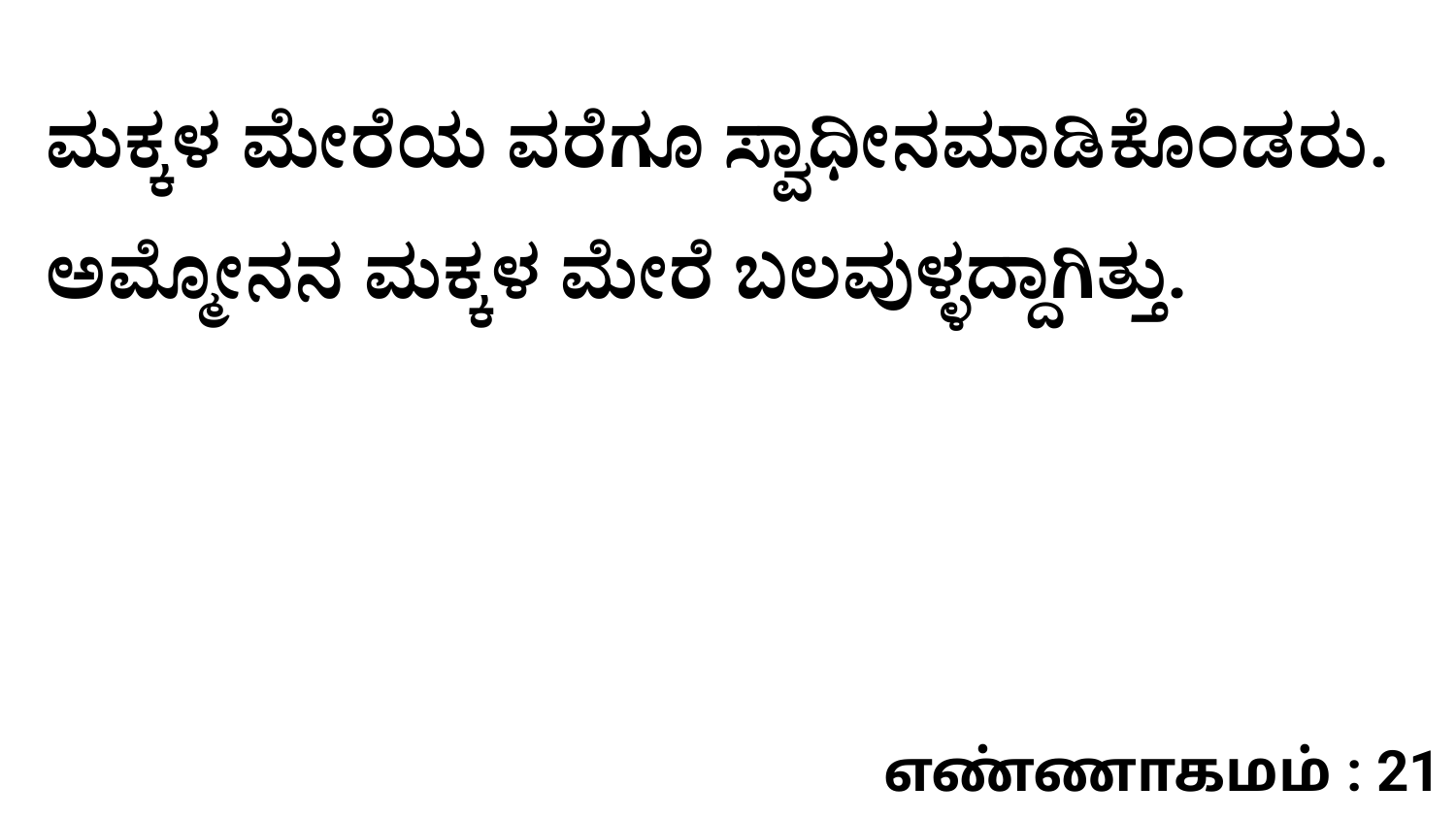

ಮಕ್ಕಳ ಮೇರೆಯ ವರೆಗೂ ಸ್ವಾಧೀನಮಾಡಿಕೊಂಡರು. ಅಮ್ಮೋನನ ಮಕ್ಕಳ ಮೇರೆ ಬಲವುಳ್ಳದ್ದಾಗಿತ್ತು.
எண்ணாகமம் : 21